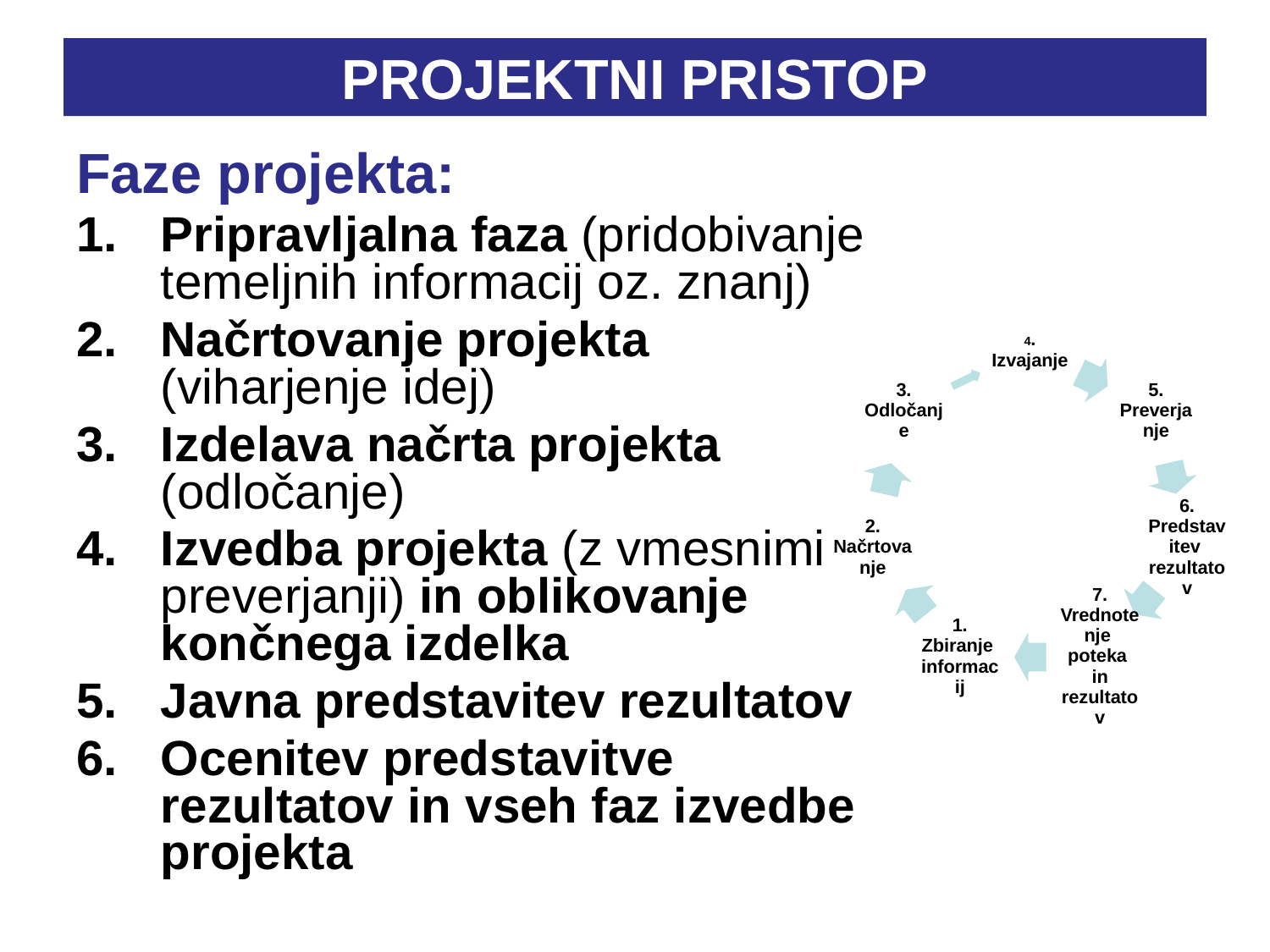

# PROJEKTNI PRISTOP
4. Izvajanje
5. Preverjanje
6. Predstavitev
rezultatov
7. Vrednotenje
poteka
in rezultatov
1. Zbiranje
informacij
2. Načrtovanje
3. Odločanje
Faze projekta:
Pripravljalna faza (pridobivanje temeljnih informacij oz. znanj)
Načrtovanje projekta (viharjenje idej)
Izdelava načrta projekta (odločanje)
Izvedba projekta (z vmesnimi preverjanji) in oblikovanje končnega izdelka
Javna predstavitev rezultatov
Ocenitev predstavitve rezultatov in vseh faz izvedbe projekta